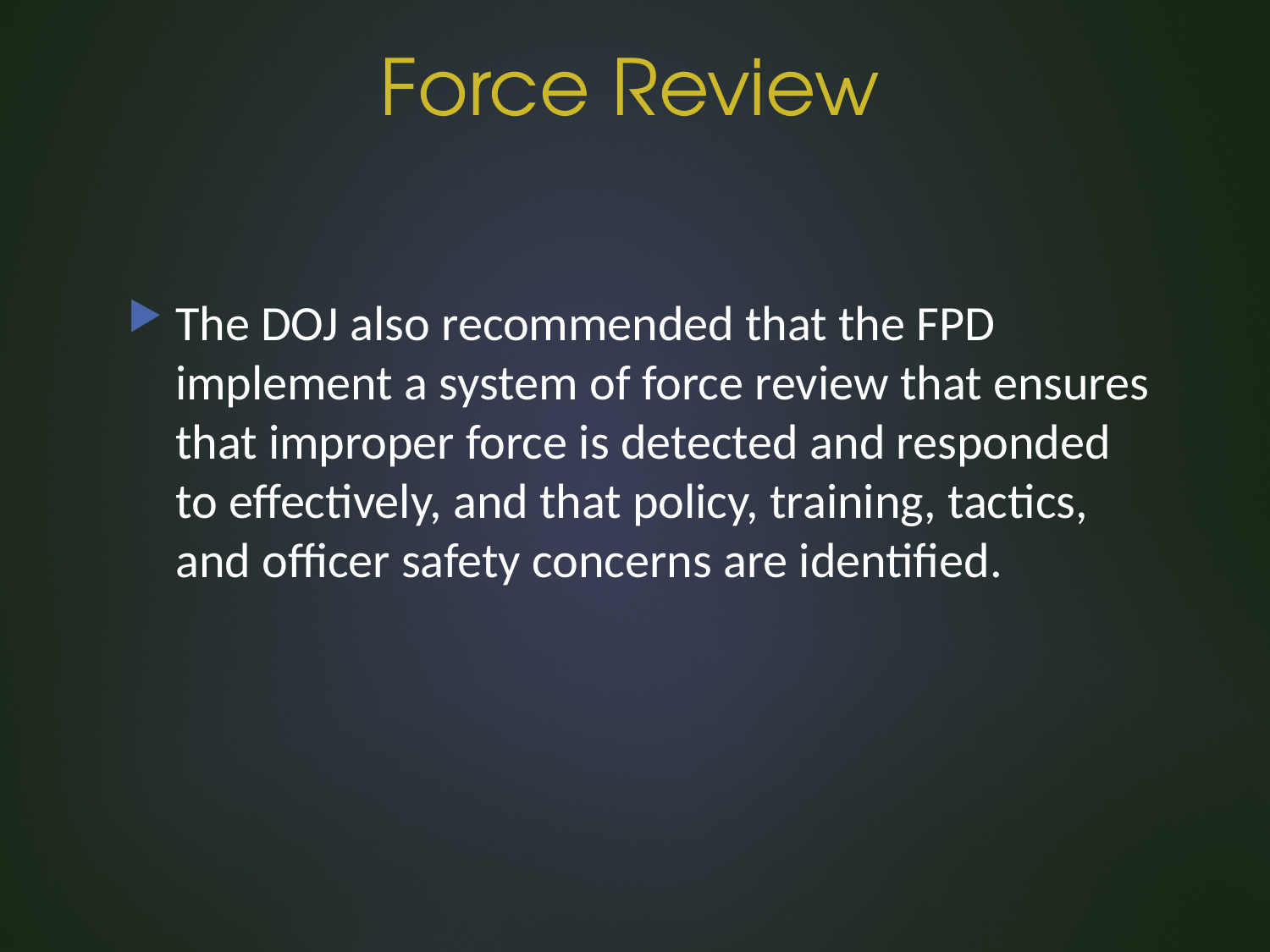

# Force Review
The DOJ also recommended that the FPD implement a system of force review that ensures that improper force is detected and responded to effectively, and that policy, training, tactics, and officer safety concerns are identified.